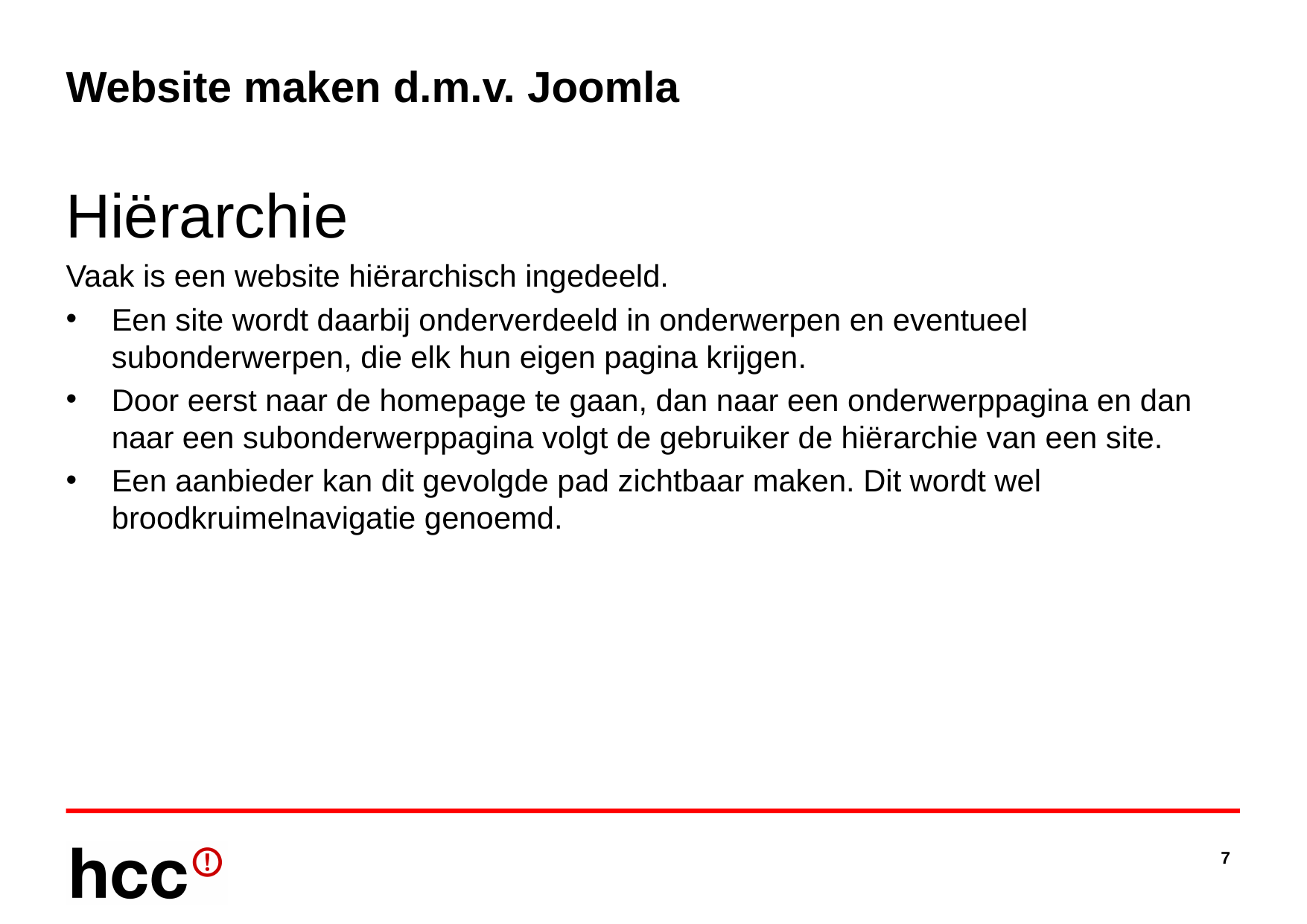

# Website maken d.m.v. Joomla
Hiërarchie
Vaak is een website hiërarchisch ingedeeld.
Een site wordt daarbij onderverdeeld in onderwerpen en eventueel subonderwerpen, die elk hun eigen pagina krijgen.
Door eerst naar de homepage te gaan, dan naar een onderwerppagina en dan naar een subonderwerppagina volgt de gebruiker de hiërarchie van een site.
Een aanbieder kan dit gevolgde pad zichtbaar maken. Dit wordt wel broodkruimelnavigatie genoemd.

7